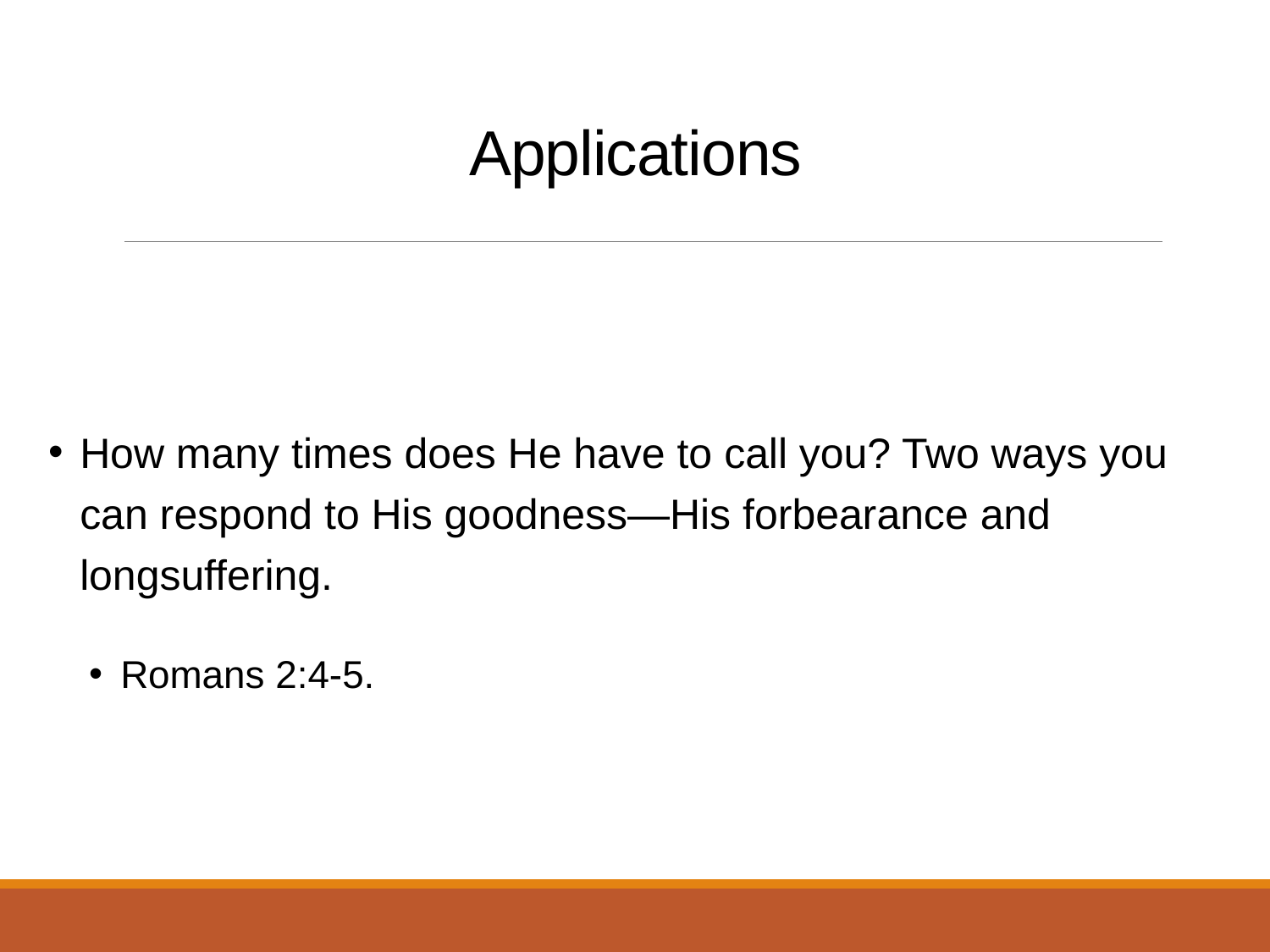

# Applications
How many times does He have to call you? Two ways you can respond to His goodness—His forbearance and longsuffering.
Romans 2:4-5.